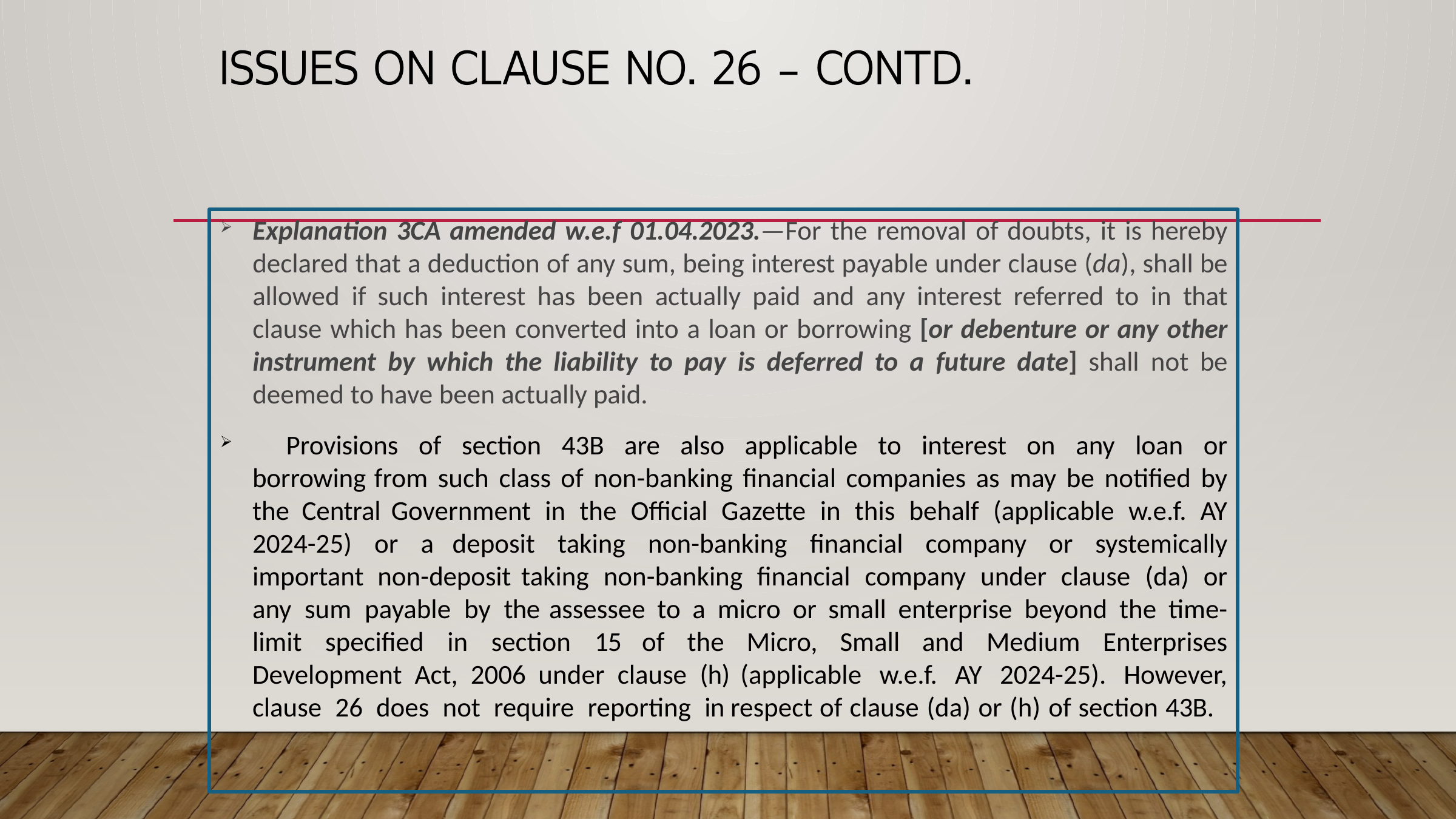

# Issues on Clause no. 26 – Contd.

Explanation 3CA amended w.e.f 01.04.2023.—For the removal of doubts, it is hereby declared that a deduction of any sum, being interest payable under clause (da), shall be allowed if such interest has been actually paid and any interest referred to in that clause which has been converted into a loan or borrowing [or debenture or any other instrument by which the liability to pay is deferred to a future date] shall not be deemed to have been actually paid.
	Provisions of section 43B are also applicable to interest on any loan or borrowing from such class of non-banking financial companies as may be notified by the Central Government in the Official Gazette in this behalf (applicable w.e.f. AY 2024-25) or a deposit taking non-banking financial company or systemically important non-deposit taking non-banking financial company under clause (da) or any sum payable by the assessee to a micro or small enterprise beyond the time-limit specified in section 15 of the Micro, Small and Medium Enterprises Development Act, 2006 under clause (h) (applicable w.e.f. AY 2024-25). However, clause 26 does not require reporting in respect of clause (da) or (h) of section 43B.